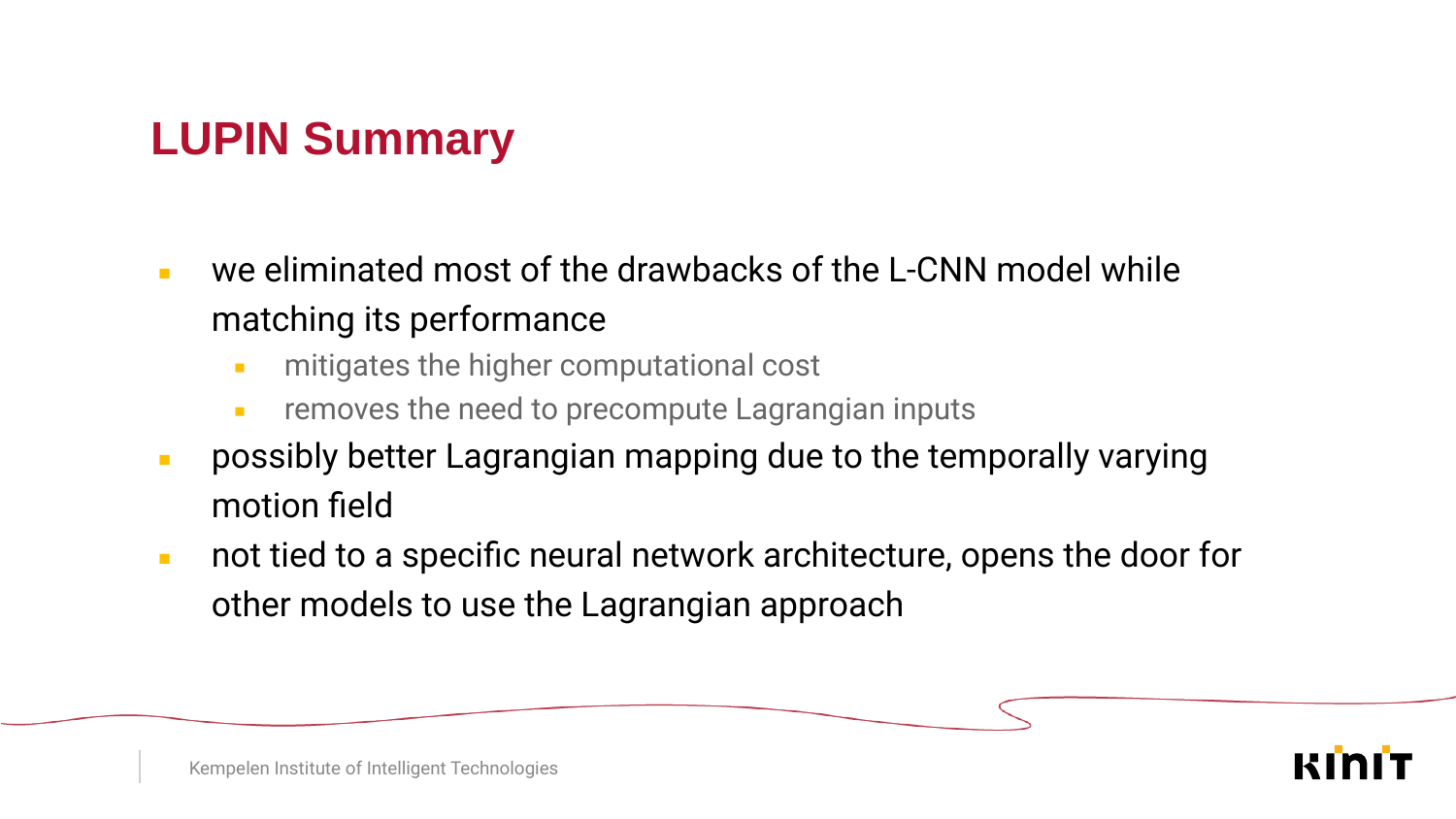

# LUPIN Summary
we eliminated most of the drawbacks of the L-CNN model while matching its performance
mitigates the higher computational cost
removes the need to precompute Lagrangian inputs
possibly better Lagrangian mapping due to the temporally varying motion field
not tied to a specific neural network architecture, opens the door for other models to use the Lagrangian approach